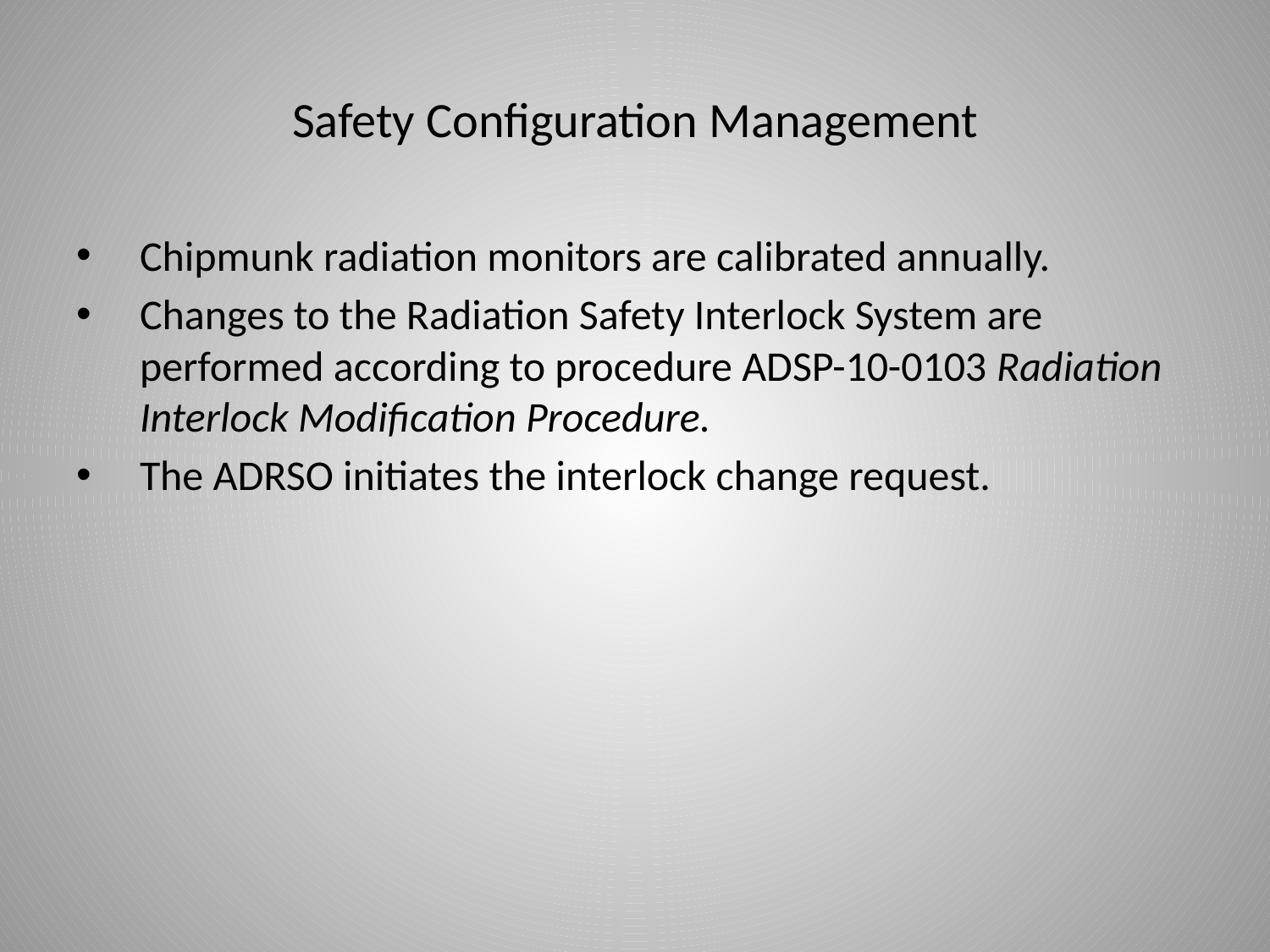

# Safety Configuration Management
Chipmunk radiation monitors are calibrated annually.
Changes to the Radiation Safety Interlock System are performed according to procedure ADSP-10-0103 Radiation Interlock Modification Procedure.
The ADRSO initiates the interlock change request.